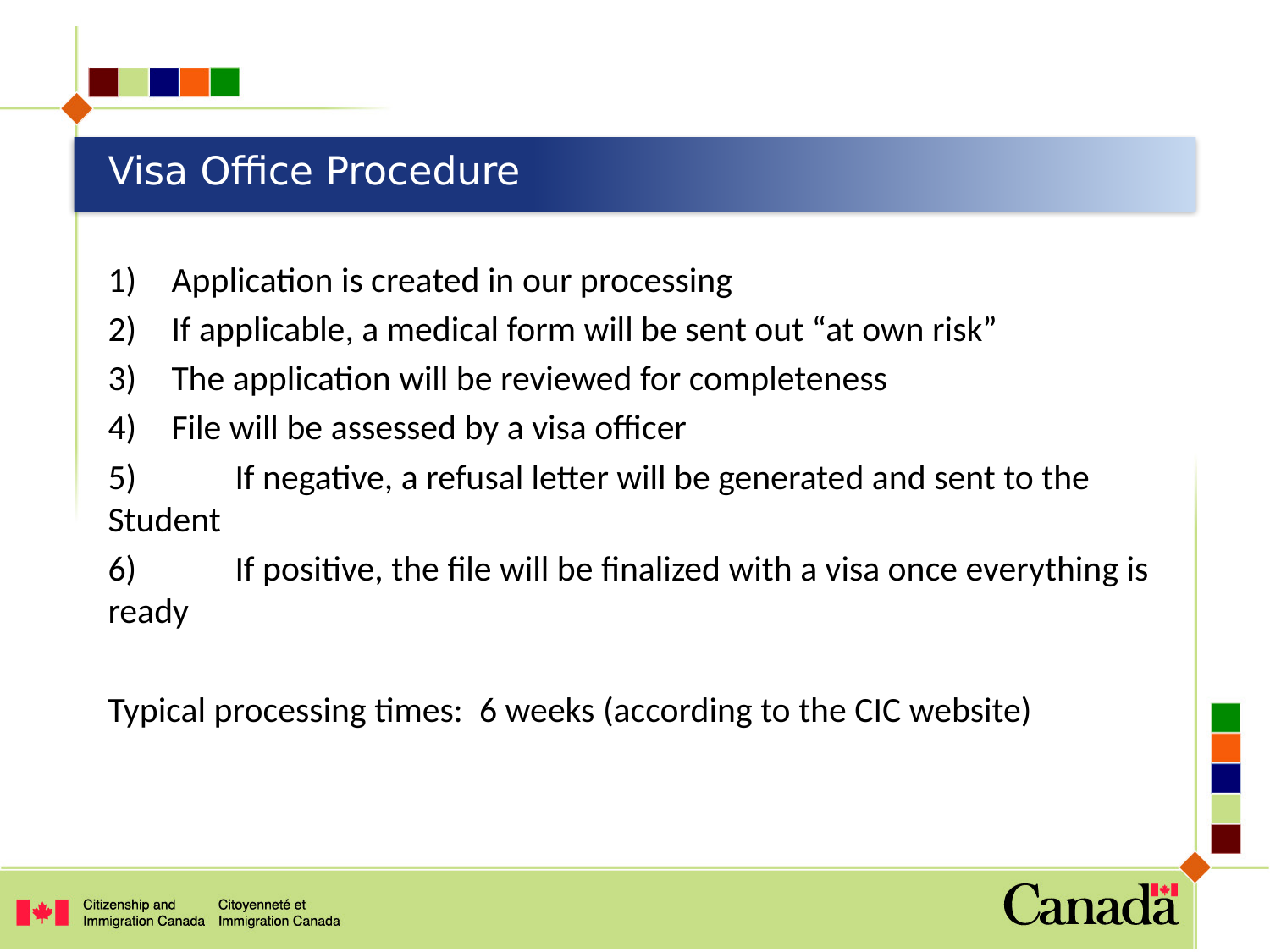

# Visa Office Procedure

Application is created in our processing
If applicable, a medical form will be sent out “at own risk”
The application will be reviewed for completeness
File will be assessed by a visa officer
5) 	If negative, a refusal letter will be generated and sent to the Student
6) 	If positive, the file will be finalized with a visa once everything is ready

Typical processing times:  6 weeks (according to the CIC website)